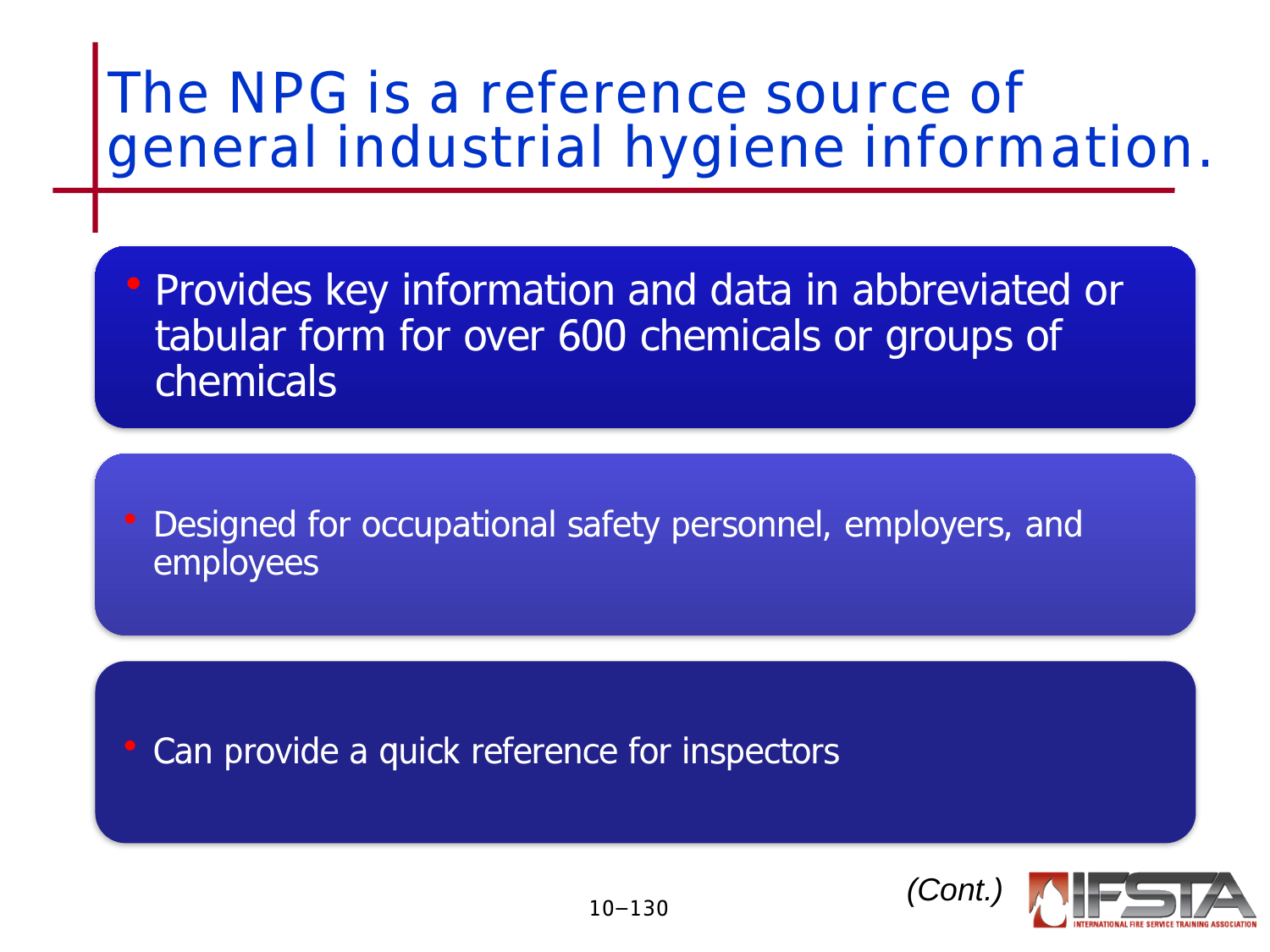

# The NPG is a reference source of general industrial hygiene information.
Provides key information and data in abbreviated or tabular form for over 600 chemicals or groups of chemicals
Designed for occupational safety personnel, employers, and employees
Can provide a quick reference for inspectors
(Cont.)
10–130